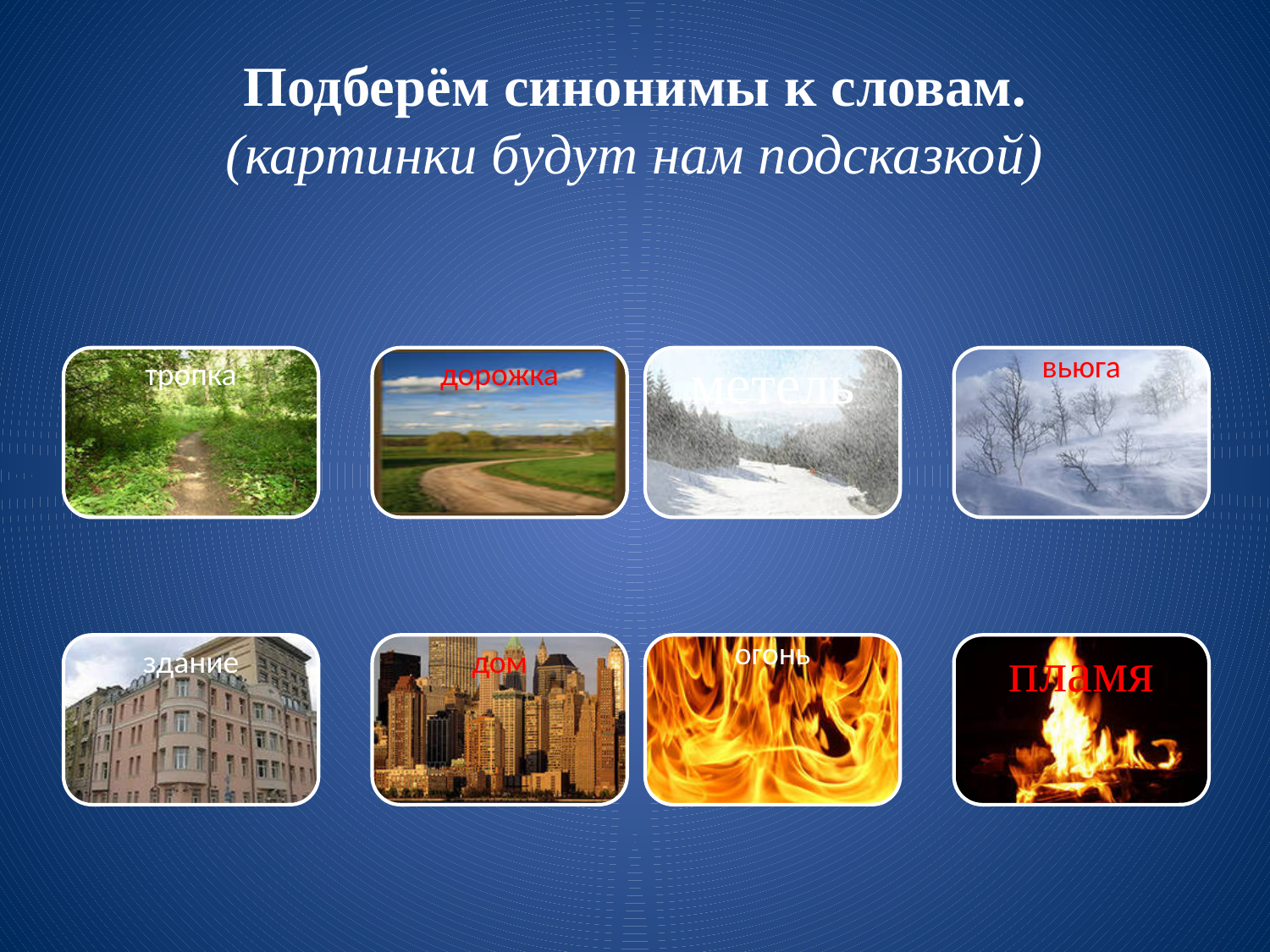

# Подберём синонимы к словам. (картинки будут нам подсказкой)
тропка
дорожка
здание
дом
метель
вьюга
огонь
пламя